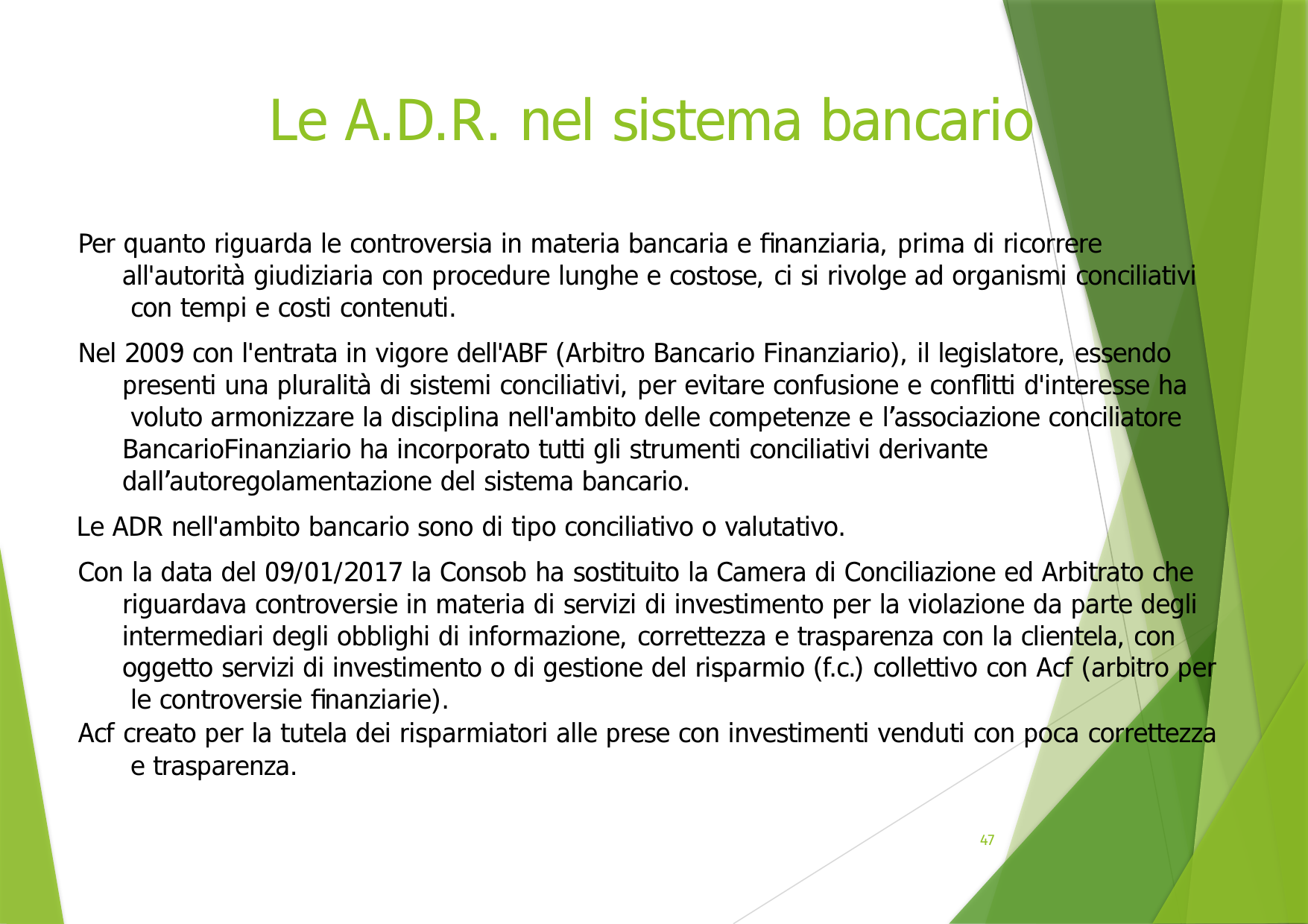

# Le A.D.R. nel sistema bancario
Per quanto riguarda le controversia in materia bancaria e finanziaria, prima di ricorrere  all'autorità giudiziaria con procedure lunghe e costose, ci si rivolge ad organismi conciliativi  con tempi e costi contenuti.
Nel 2009 con l'entrata in vigore dell'ABF (Arbitro Bancario Finanziario), il legislatore, essendo  presenti una pluralità di sistemi conciliativi, per evitare confusione e conflitti d'interesse ha  voluto armonizzare la disciplina nell'ambito delle competenze e l’associazione conciliatore  BancarioFinanziario ha incorporato tutti gli strumenti conciliativi derivante  dall’autoregolamentazione del sistema bancario.
Le ADR nell'ambito bancario sono di tipo conciliativo o valutativo.
Con la data del 09/01/2017 la Consob ha sostituito la Camera di Conciliazione ed Arbitrato che  riguardava controversie in materia di servizi di investimento per la violazione da parte degli  intermediari degli obblighi di informazione, correttezza e trasparenza con la clientela, con  oggetto servizi di investimento o di gestione del risparmio (f.c.) collettivo con Acf (arbitro per  le controversie finanziarie).
Acf creato per la tutela dei risparmiatori alle prese con investimenti venduti con poca correttezza  e trasparenza.
47